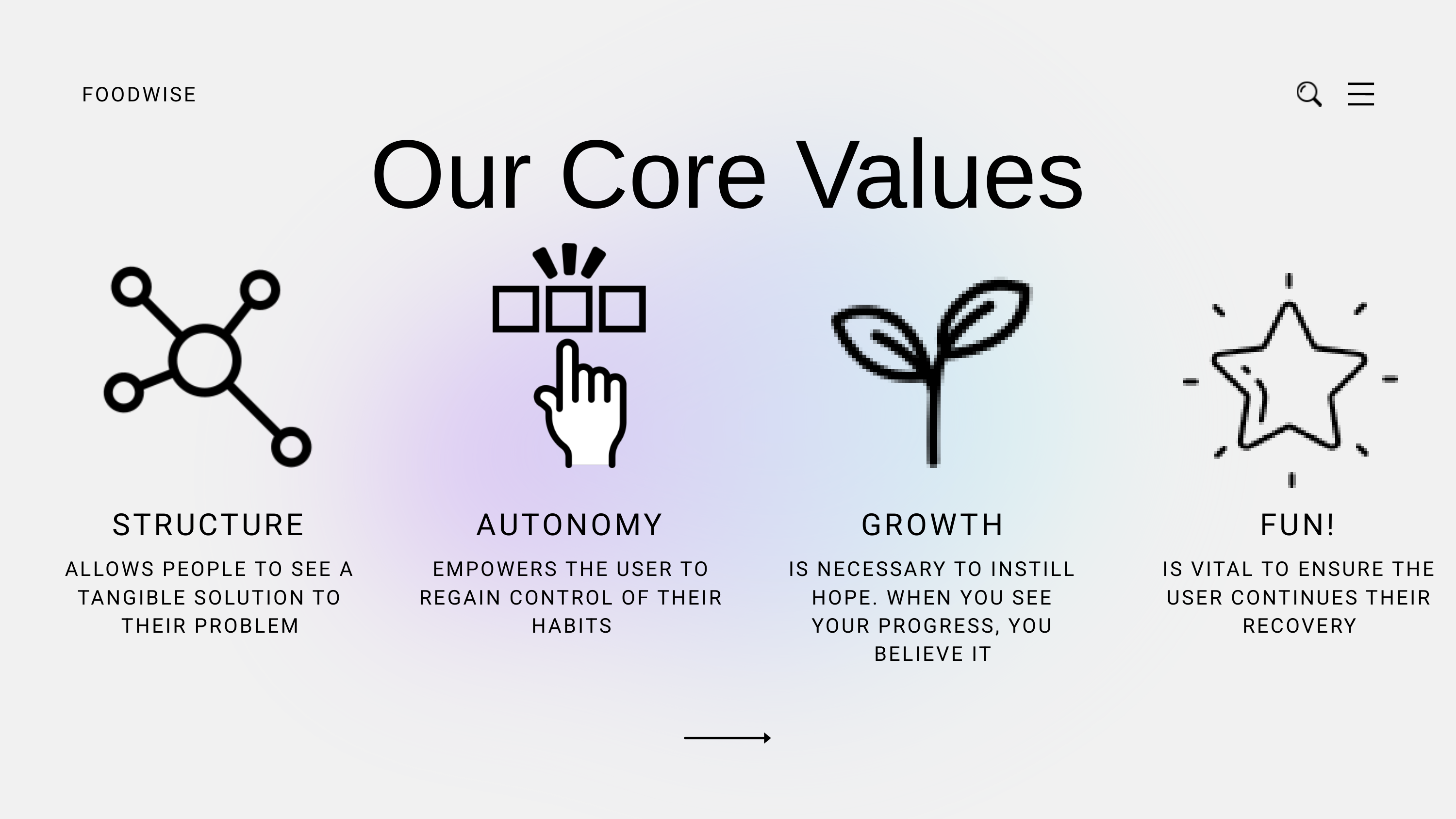

FOODWISE

Our Core Values

STRUCTURE
AUTONOMY
GROWTH
FUN!
ALLOWS PEOPLE TO SEE A TANGIBLE SOLUTION TO THEIR PROBLEM
EMPOWERS THE USER TO REGAIN CONTROL OF THEIR HABITS
IS NECESSARY TO INSTILL HOPE. WHEN YOU SEE YOUR PROGRESS, YOU BELIEVE IT
IS VITAL TO ENSURE THE USER CONTINUES THEIR RECOVERY